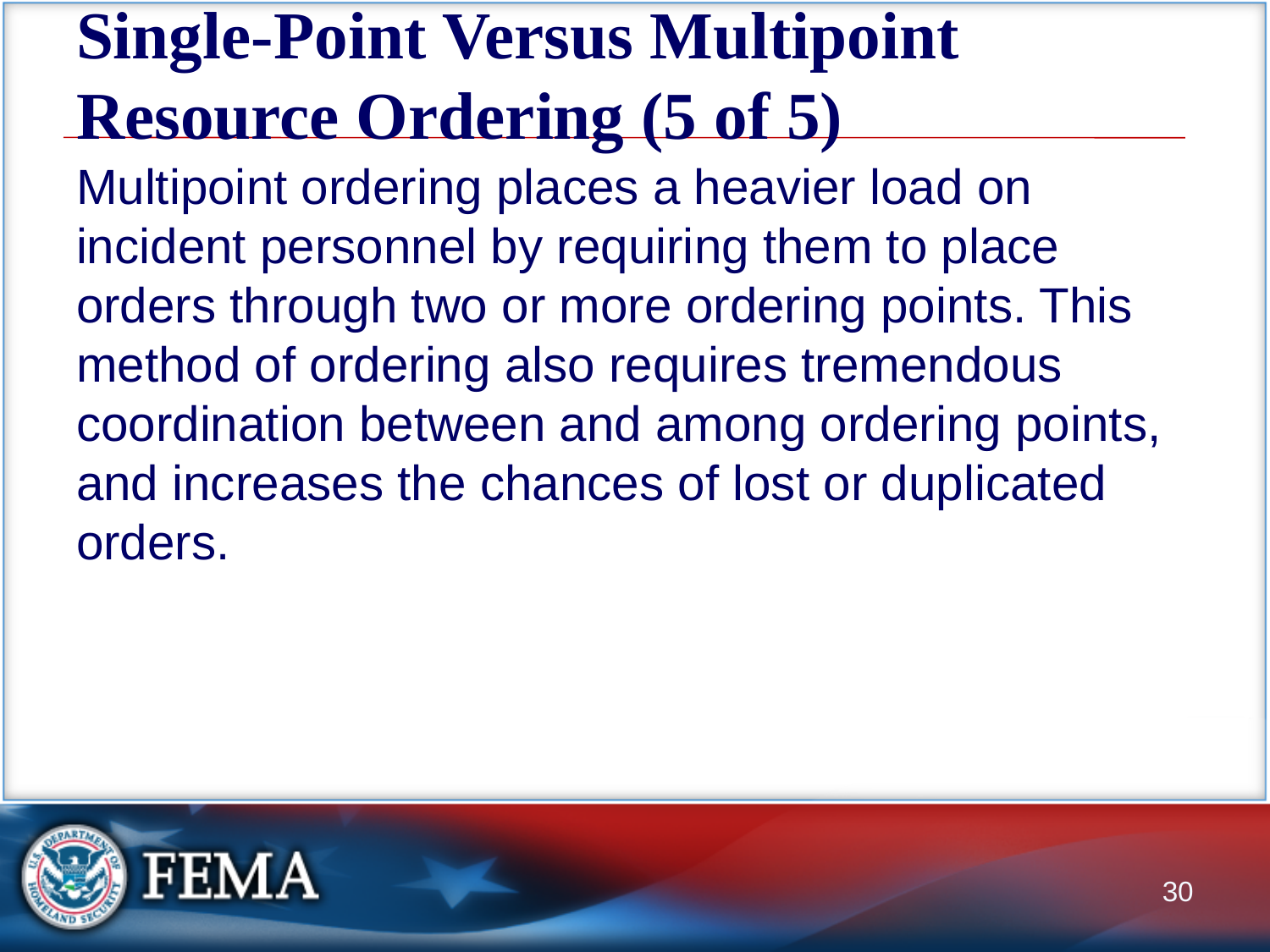

# Single-Point Versus Multipoint Resource Ordering (5 of 5)
Multipoint ordering places a heavier load on incident personnel by requiring them to place orders through two or more ordering points. This method of ordering also requires tremendous coordination between and among ordering points, and increases the chances of lost or duplicated orders.
30